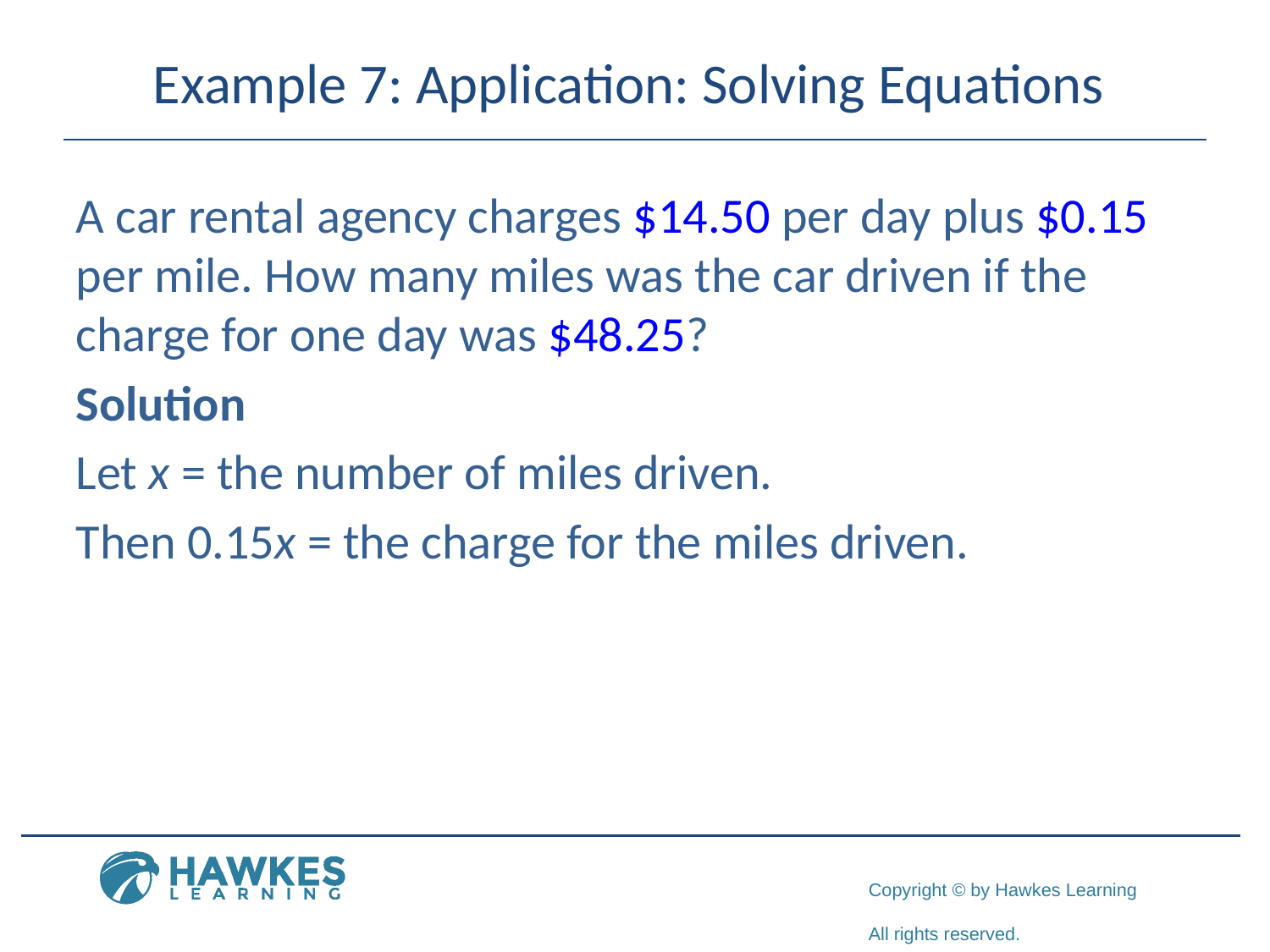

# Example 7: Application: Solving Equations
A car rental agency charges $14.50 per day plus $0.15 per mile. How many miles was the car driven if the charge for one day was $48.25?
Solution
Let x = the number of miles driven.
Then 0.15x = the charge for the miles driven.